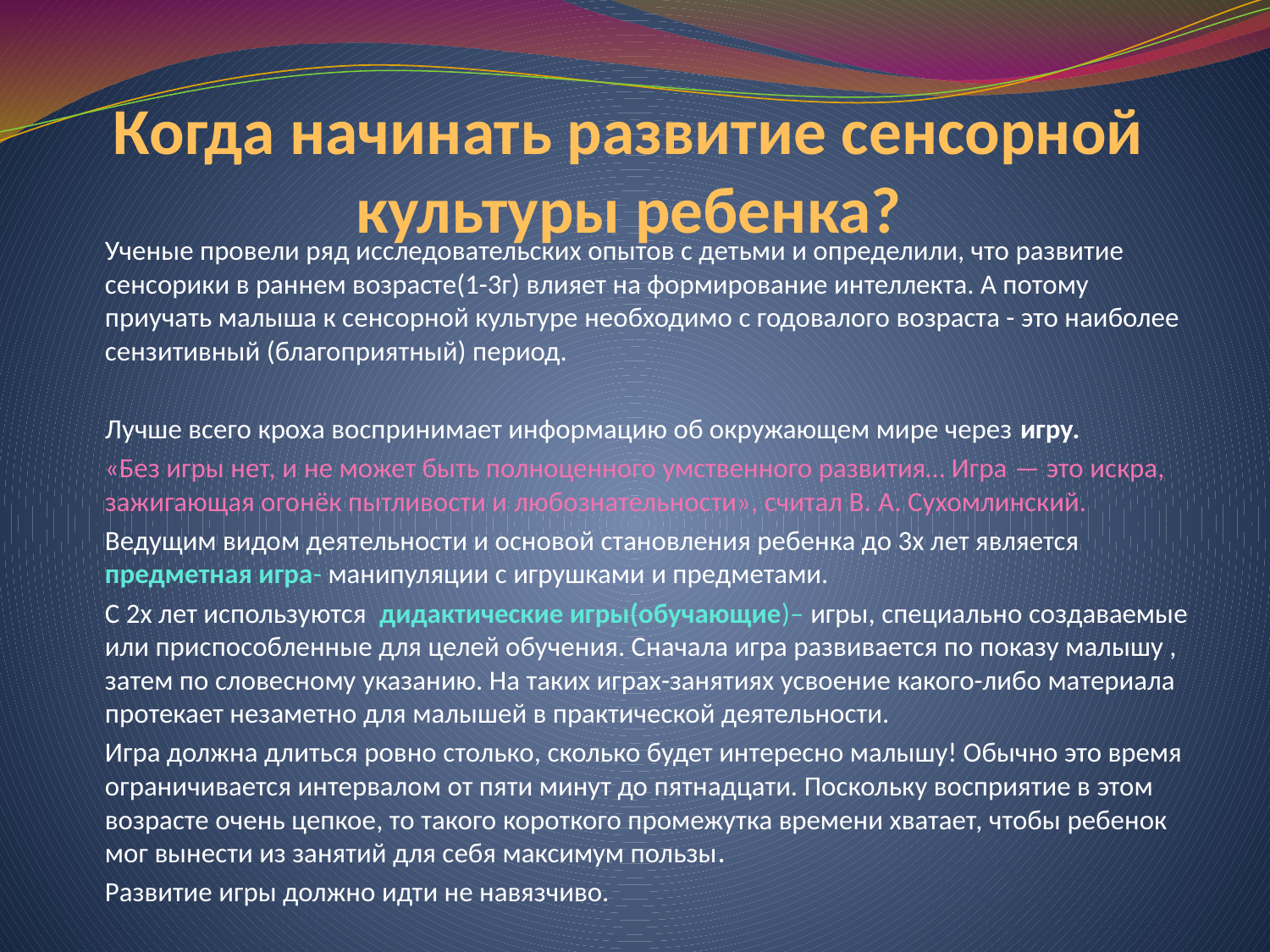

# Когда начинать развитие сенсорной культуры ребенка?
Ученые провели ряд исследовательских опытов с детьми и определили, что развитие сенсорики в раннем возрасте(1-3г) влияет на формирование интеллекта. А потому приучать малыша к сенсорной культуре необходимо с годовалого возраста - это наиболее сензитивный (благоприятный) период.

Лучше всего кроха воспринимает информацию об окружающем мире через игру.
«Без игры нет, и не может быть полноценного умственного развития… Игра — это искра, зажигающая огонёк пытливости и любознательности», считал В. А. Сухомлинский.
Ведущим видом деятельности и основой становления ребенка до 3х лет является предметная игра- манипуляции с игрушками и предметами.
С 2х лет используются  дидактические игры(обучающие)– игры, специально создаваемые или приспособленные для целей обучения. Сначала игра развивается по показу малышу , затем по словесному указанию. На таких играх-занятиях усвоение какого-либо материала протекает незаметно для малышей в практической деятельности.
Игра должна длиться ровно столько, сколько будет интересно малышу! Обычно это время ограничивается интервалом от пяти минут до пятнадцати. Поскольку восприятие в этом возрасте очень цепкое, то такого короткого промежутка времени хватает, чтобы ребенок мог вынести из занятий для себя максимум пользы.
Развитие игры должно идти не навязчиво.